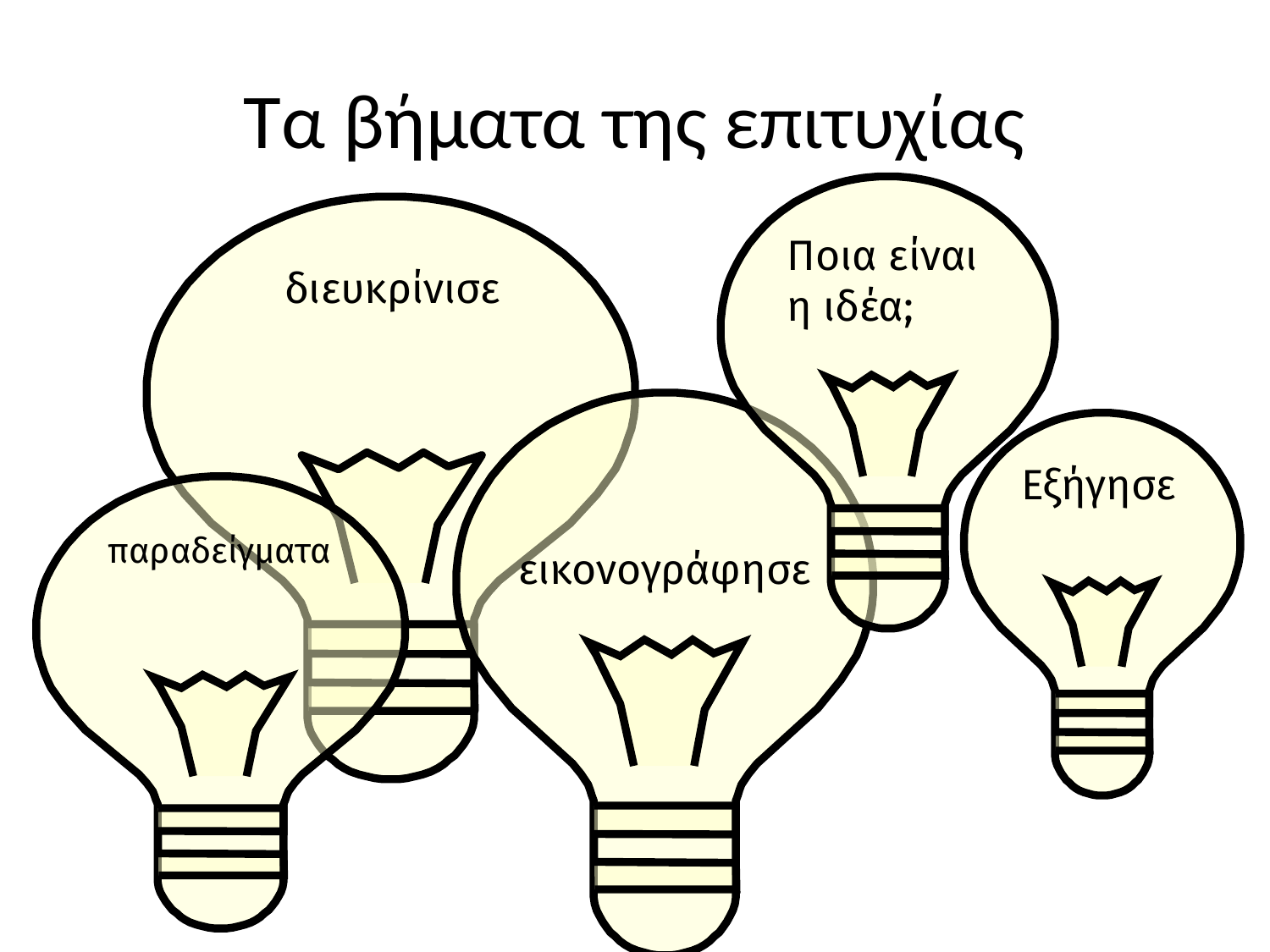

# Τα βήματα της επιτυχίας

Ποια είναι η ιδέα;
διευκρίνισε

Εξήγησε
παραδείγματα
εικονογράφησε